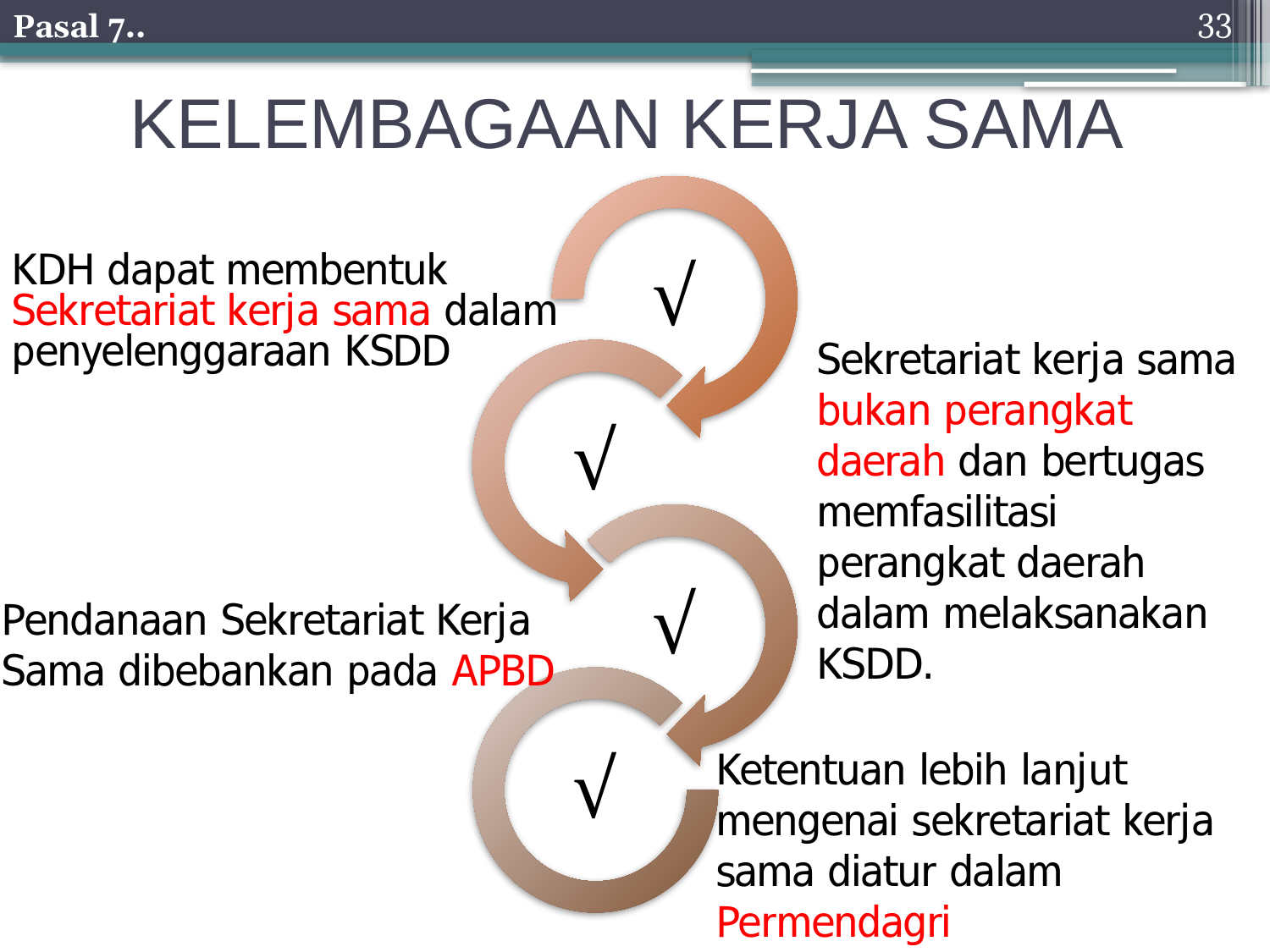

Pasal 7..
33
# KELEMBAGAAN KERJA SAMA
√
√
√
√
KDH dapat membentuk  Sekretariat kerja sama dalam penyelenggaraan KSDD
Sekretariat kerja sama bukan perangkat daerah dan bertugas
memfasilitasi perangkat daerah dalam melaksanakan KSDD.
Pendanaan Sekretariat Kerja Sama dibebankan pada APBD
Ketentuan lebih lanjut mengenai sekretariat kerja sama diatur dalam Permendagri